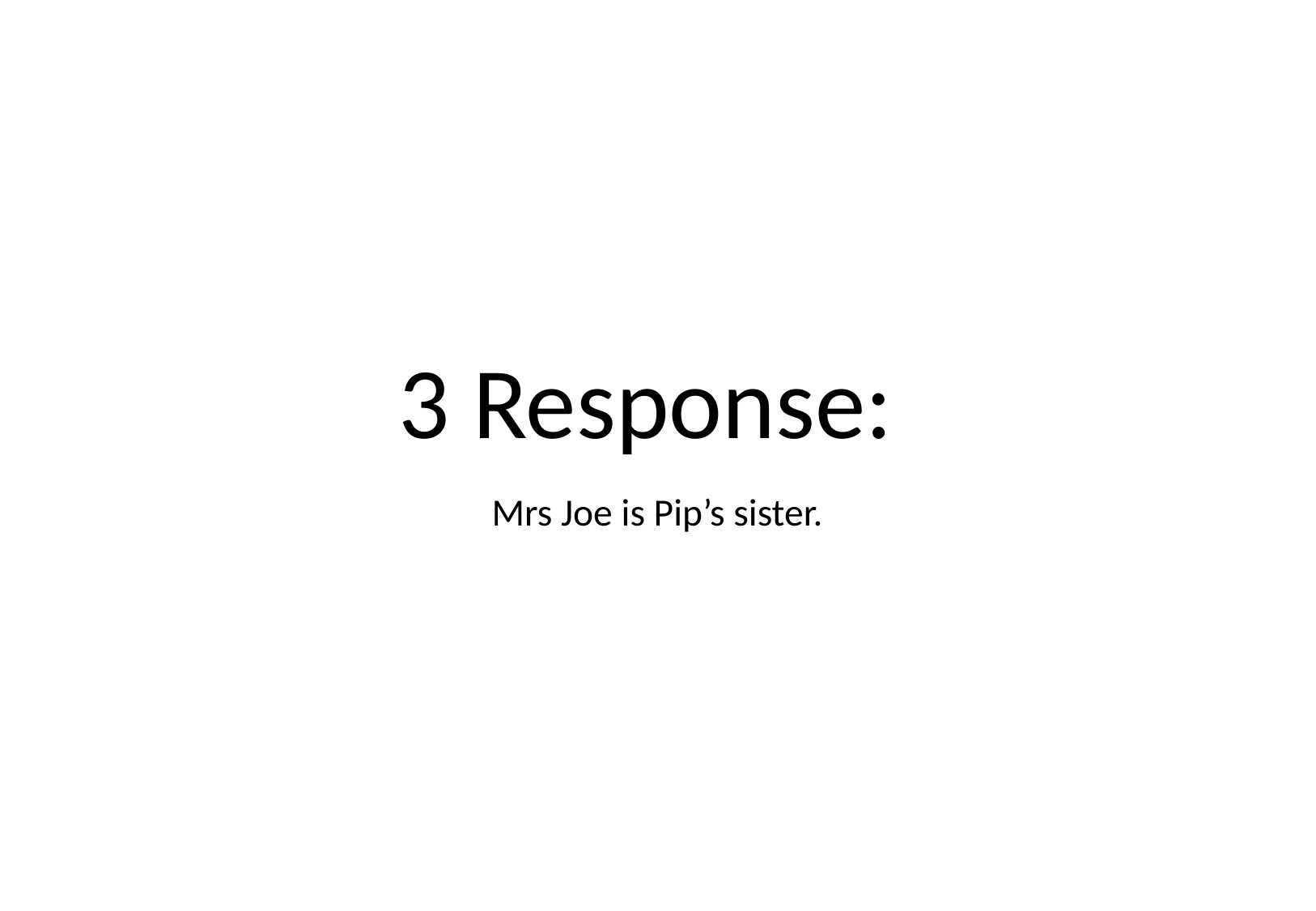

# 3 Response:
Mrs Joe is Pip’s sister.